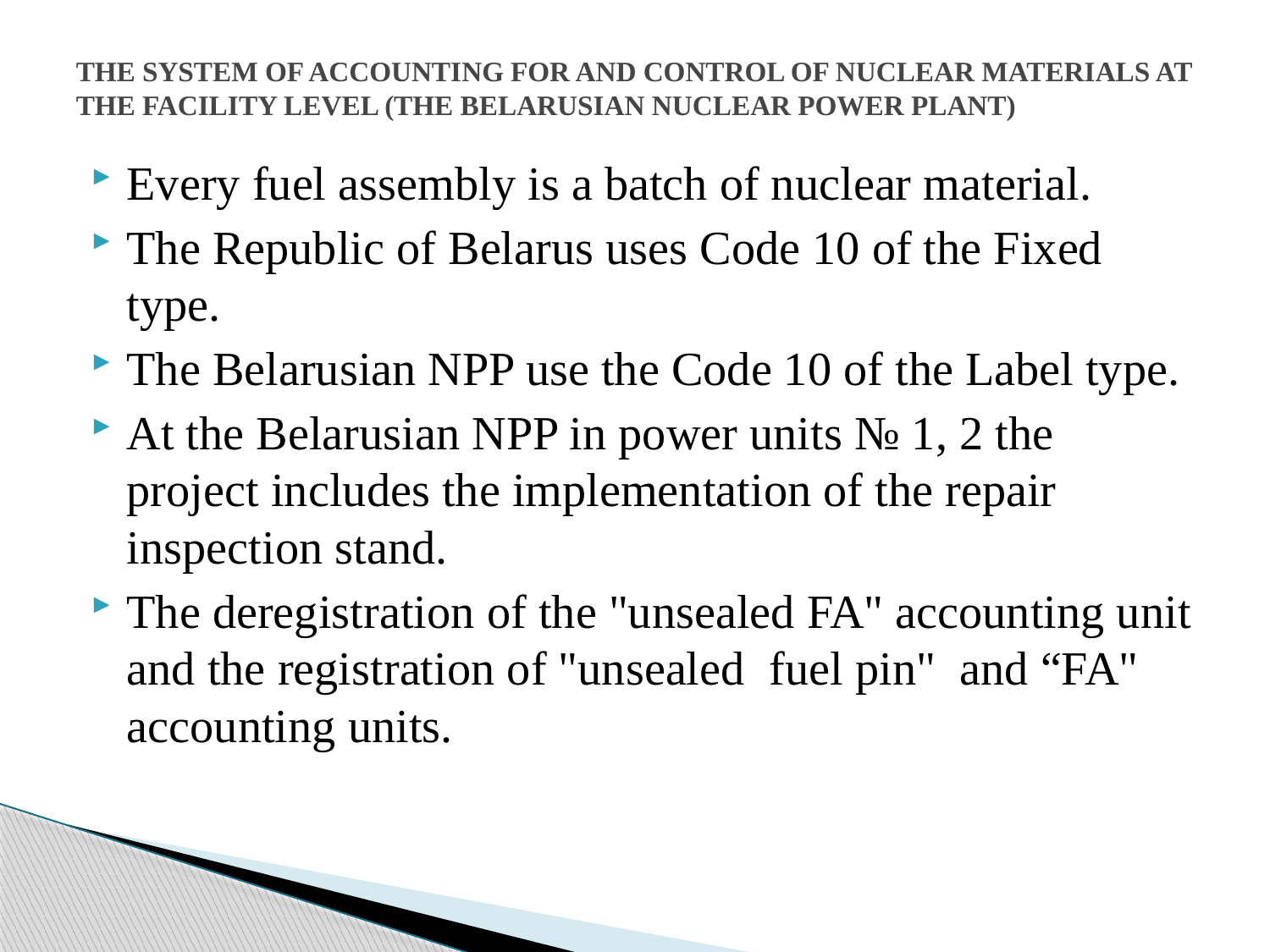

# THE SYSTEM OF ACCOUNTING FOR AND CONTROL OF NUCLEAR MATERIALS AT THE FACILITY LEVEL (THE BELARUSIAN NUCLEAR POWER PLANT)
Every fuel assembly is a batch of nuclear material.
The Republic of Belarus uses Code 10 of the Fixed type.
The Belarusian NPP use the Code 10 of the Label type.
At the Belarusian NPP in power units № 1, 2 the project includes the implementation of the repair inspection stand.
The deregistration of the "unsealed FA" accounting unit and the registration of "unsealed  fuel pin"  and “FA" accounting units.